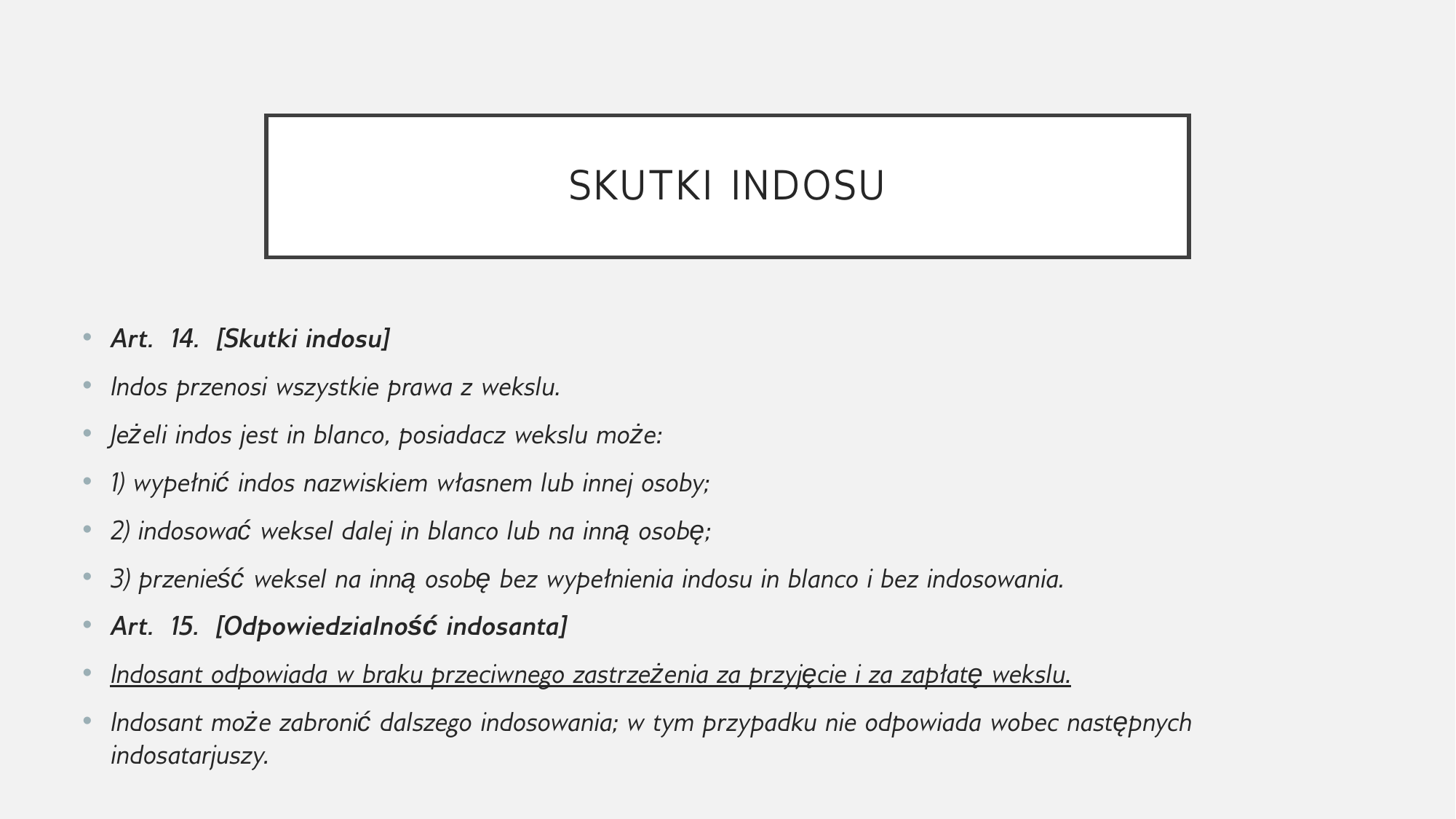

# Skutki indosu
Art.  14.  [Skutki indosu]
Indos przenosi wszystkie prawa z wekslu.
Jeżeli indos jest in blanco, posiadacz wekslu może:
1) wypełnić indos nazwiskiem własnem lub innej osoby;
2) indosować weksel dalej in blanco lub na inną osobę;
3) przenieść weksel na inną osobę bez wypełnienia indosu in blanco i bez indosowania.
Art.  15.  [Odpowiedzialność indosanta]
Indosant odpowiada w braku przeciwnego zastrzeżenia za przyjęcie i za zapłatę wekslu.
Indosant może zabronić dalszego indosowania; w tym przypadku nie odpowiada wobec następnych indosatarjuszy.